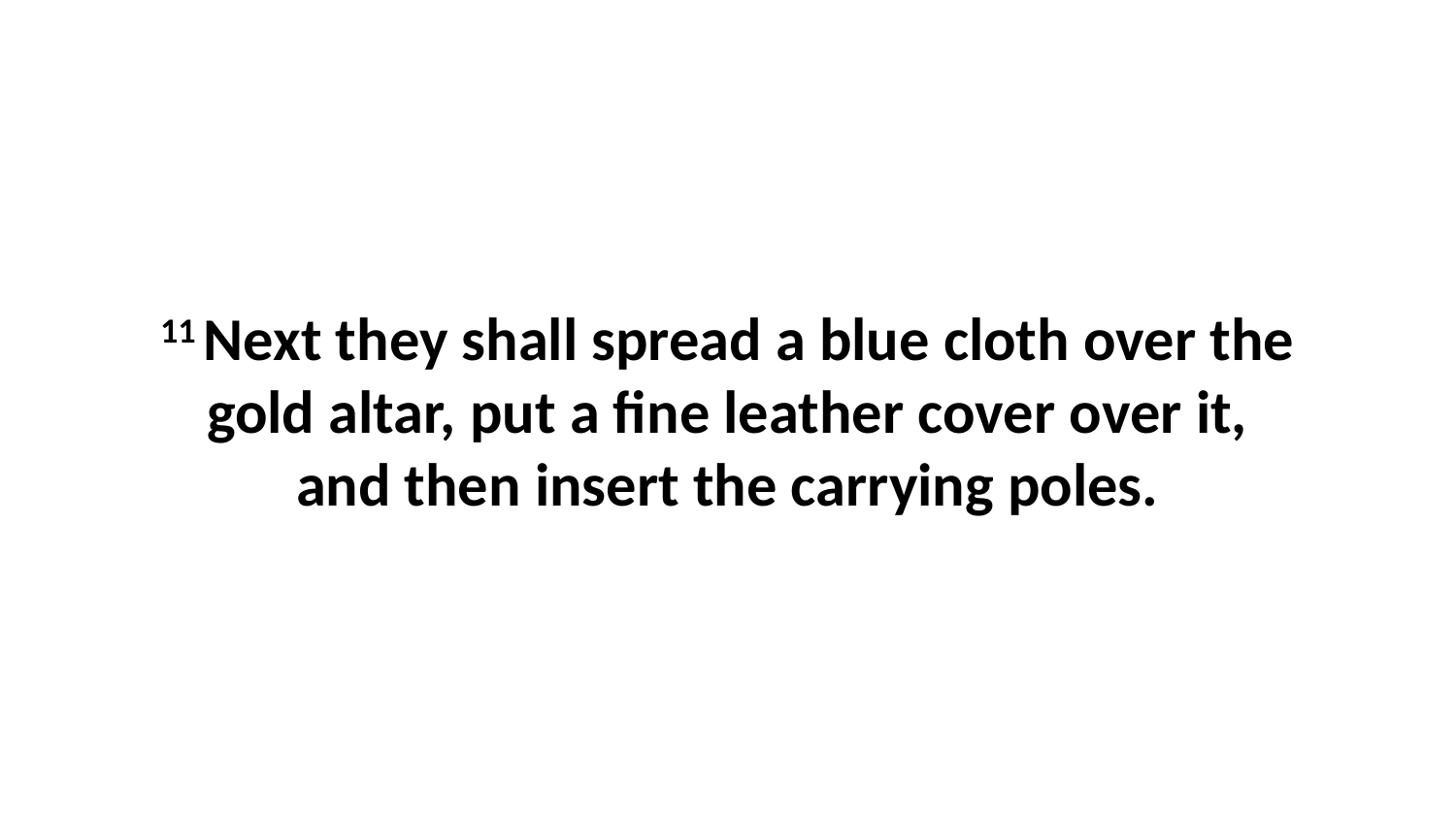

11 Next they shall spread a blue cloth over the gold altar, put a fine leather cover over it, and then insert the carrying poles.